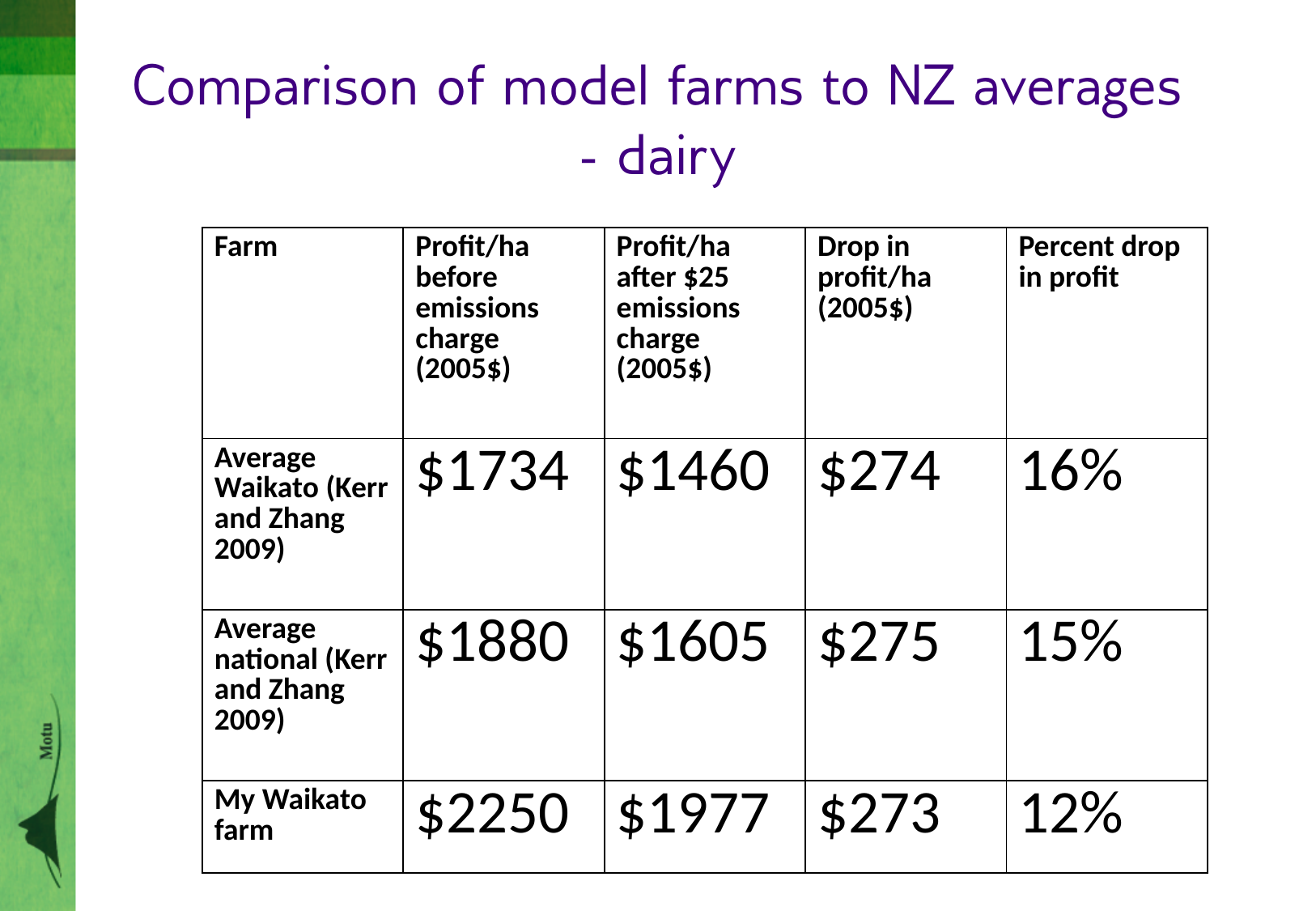

# Comparison of model farms to NZ averages - dairy
| Farm | Profit/ha before emissions charge (2005$) | Profit/ha after $25 emissions charge (2005$) | Drop in profit/ha (2005$) | Percent drop in profit |
| --- | --- | --- | --- | --- |
| Average Waikato (Kerr and Zhang 2009) | $1734 | $1460 | $274 | 16% |
| Average national (Kerr and Zhang 2009) | $1880 | $1605 | $275 | 15% |
| My Waikato farm | $2250 | $1977 | $273 | 12% |